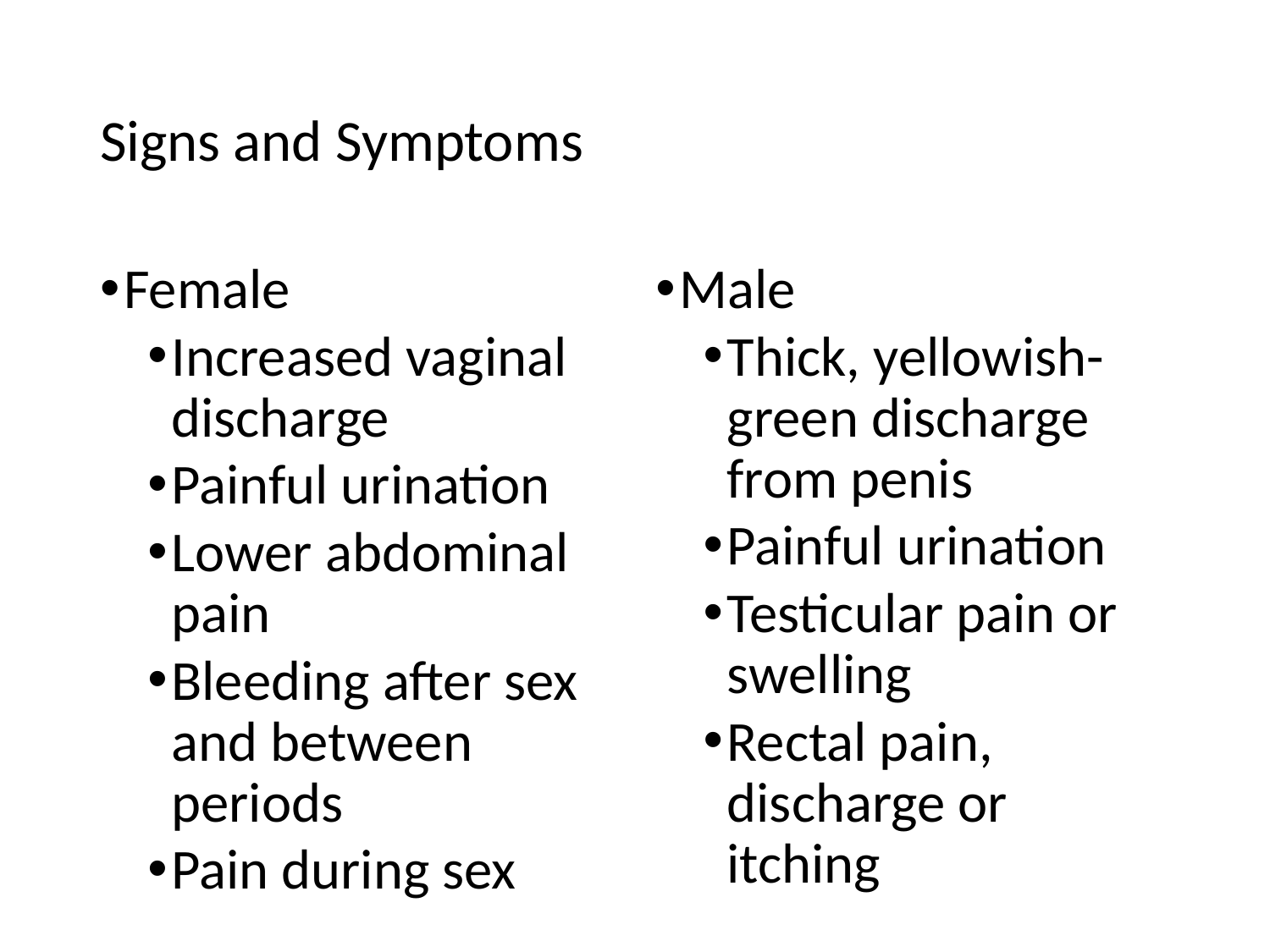

# Signs and Symptoms
Female
Increased vaginal discharge
Painful urination
Lower abdominal pain
Bleeding after sex and between periods
Pain during sex
Male
Thick, yellowish-green discharge from penis
Painful urination
Testicular pain or swelling
Rectal pain, discharge or itching